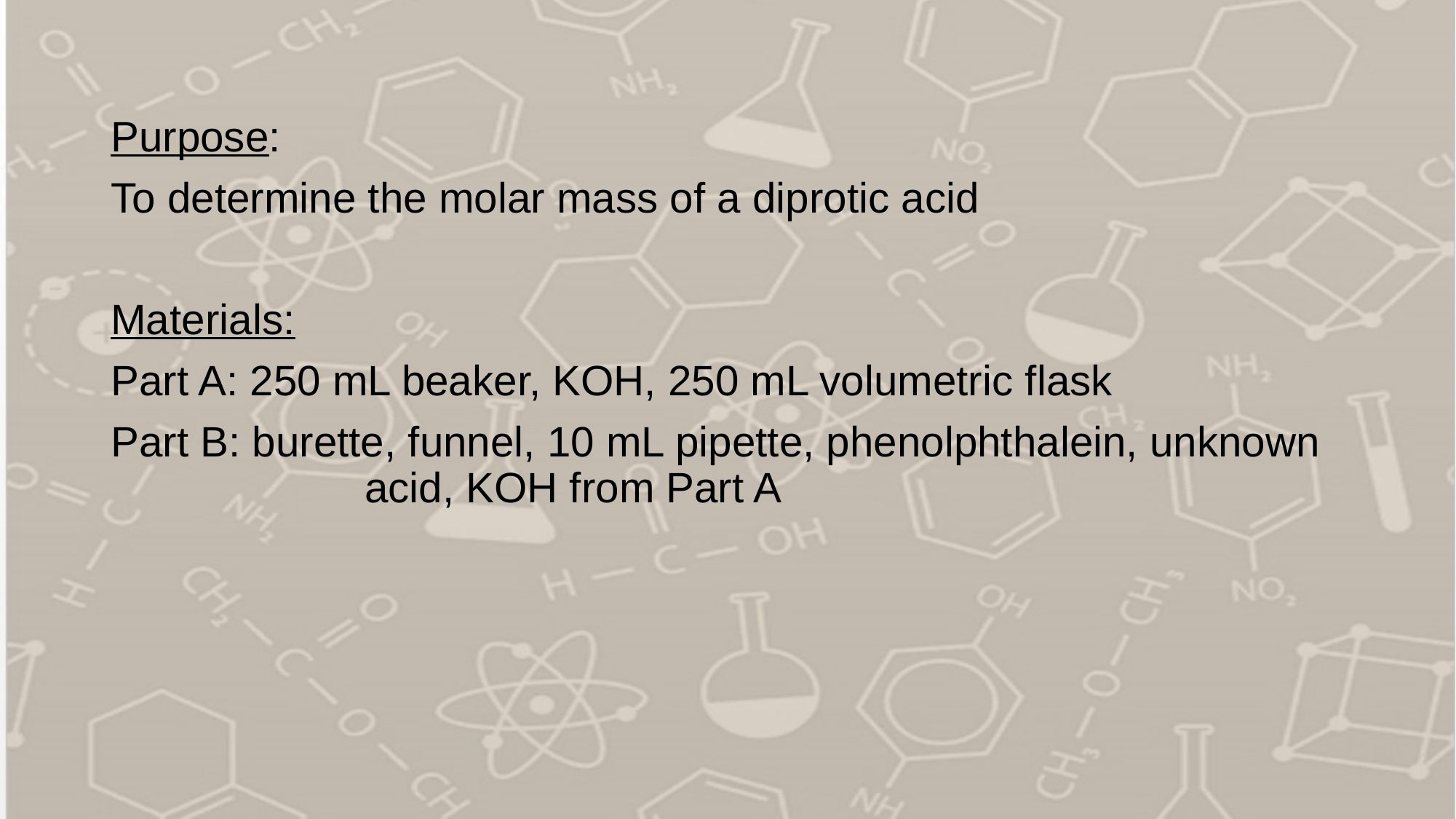

#

Purpose:
To determine the molar mass of a diprotic acid

Materials:
Part A: 250 mL beaker, KOH, 250 mL volumetric flask
Part B: burette, funnel, 10 mL pipette, phenolphthalein, unknown 		   acid, KOH from Part A